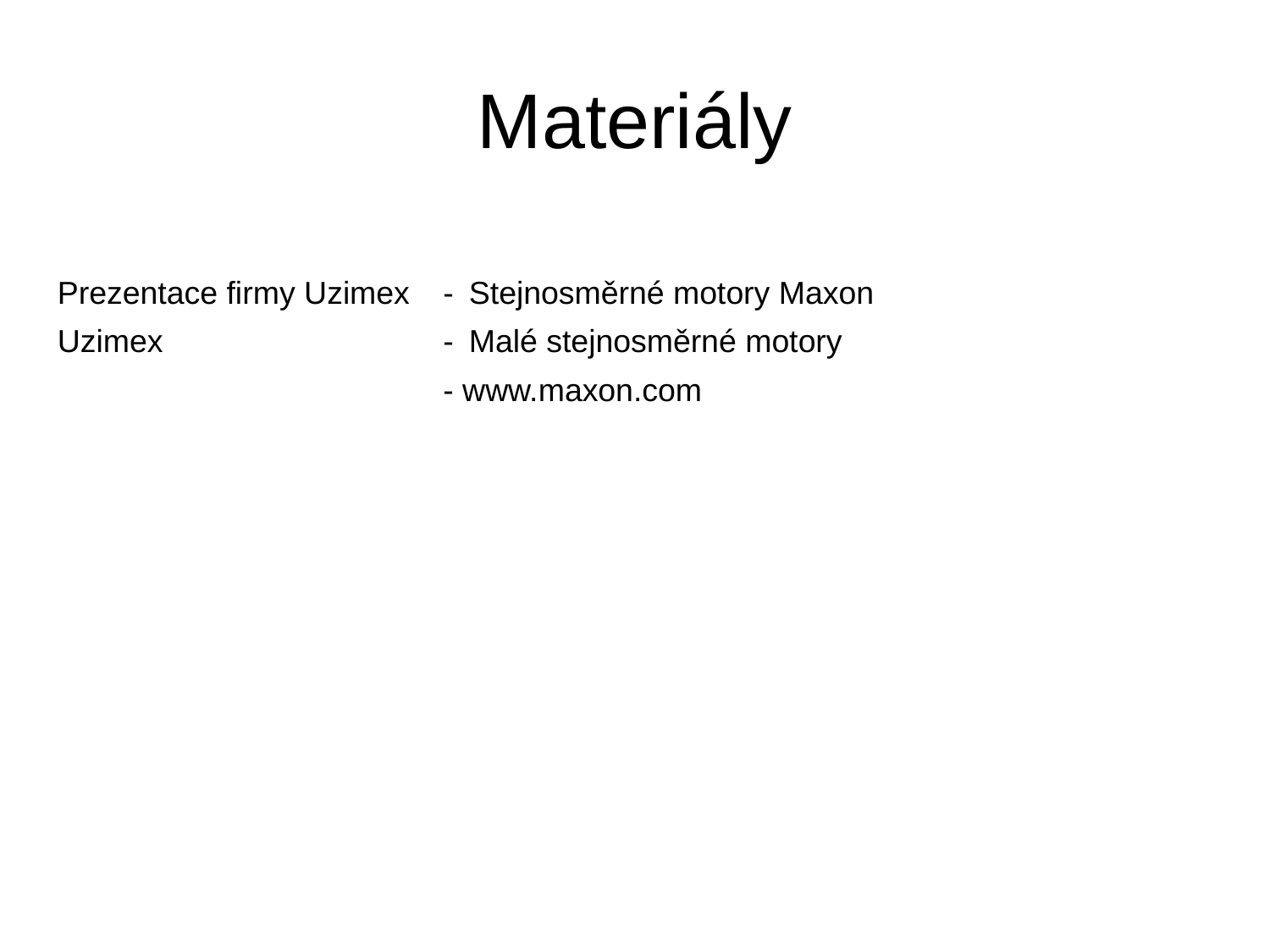

# Materiály
Prezentace firmy Uzimex	-	Stejnosměrné motory Maxon
Uzimex	-	Malé stejnosměrné motory
	- www.maxon.com